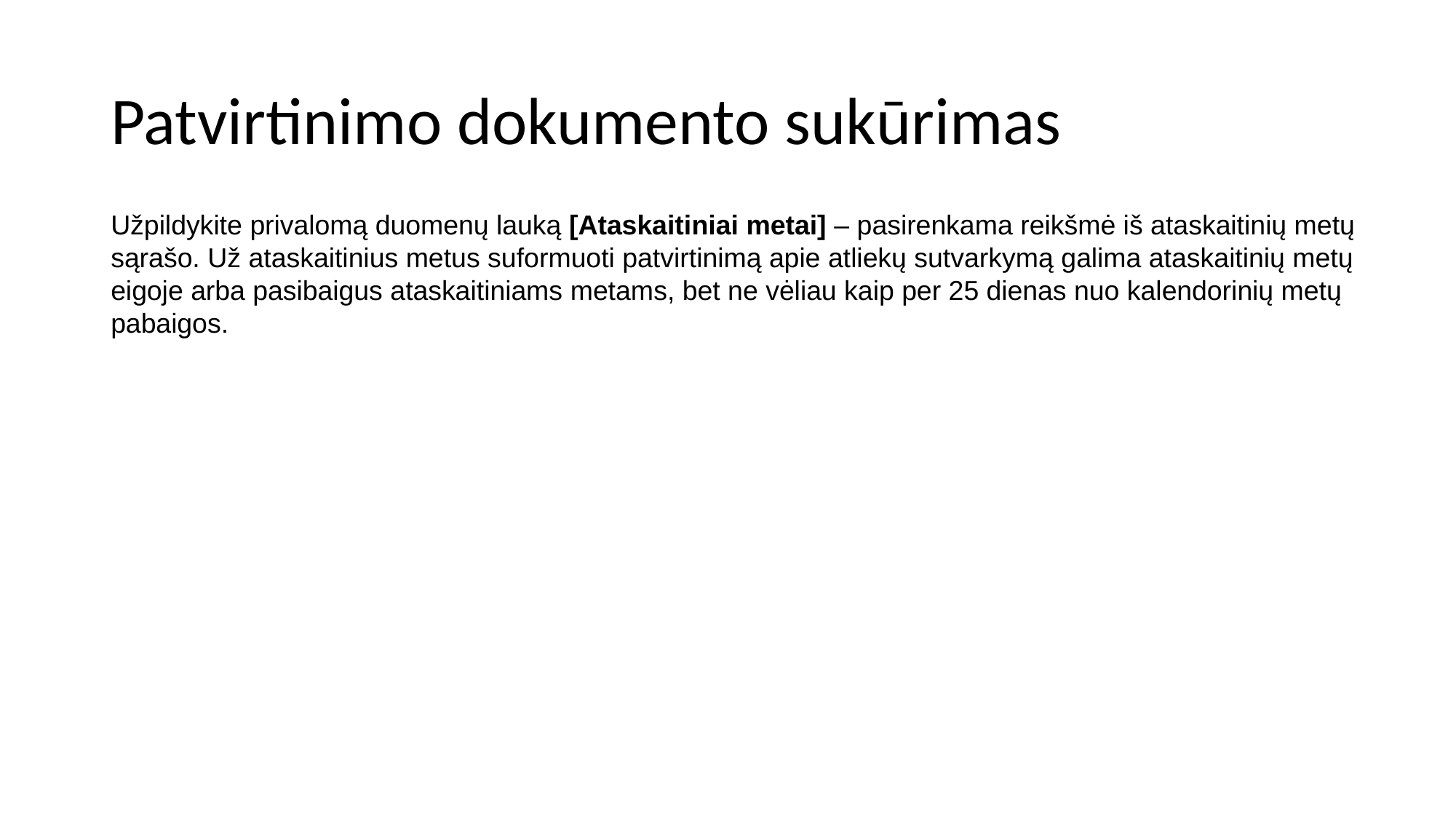

# Patvirtinimo dokumento sukūrimas
Užpildykite privalomą duomenų lauką [Ataskaitiniai metai] – pasirenkama reikšmė iš ataskaitinių metų sąrašo. Už ataskaitinius metus suformuoti patvirtinimą apie atliekų sutvarkymą galima ataskaitinių metų eigoje arba pasibaigus ataskaitiniams metams, bet ne vėliau kaip per 25 dienas nuo kalendorinių metų pabaigos.